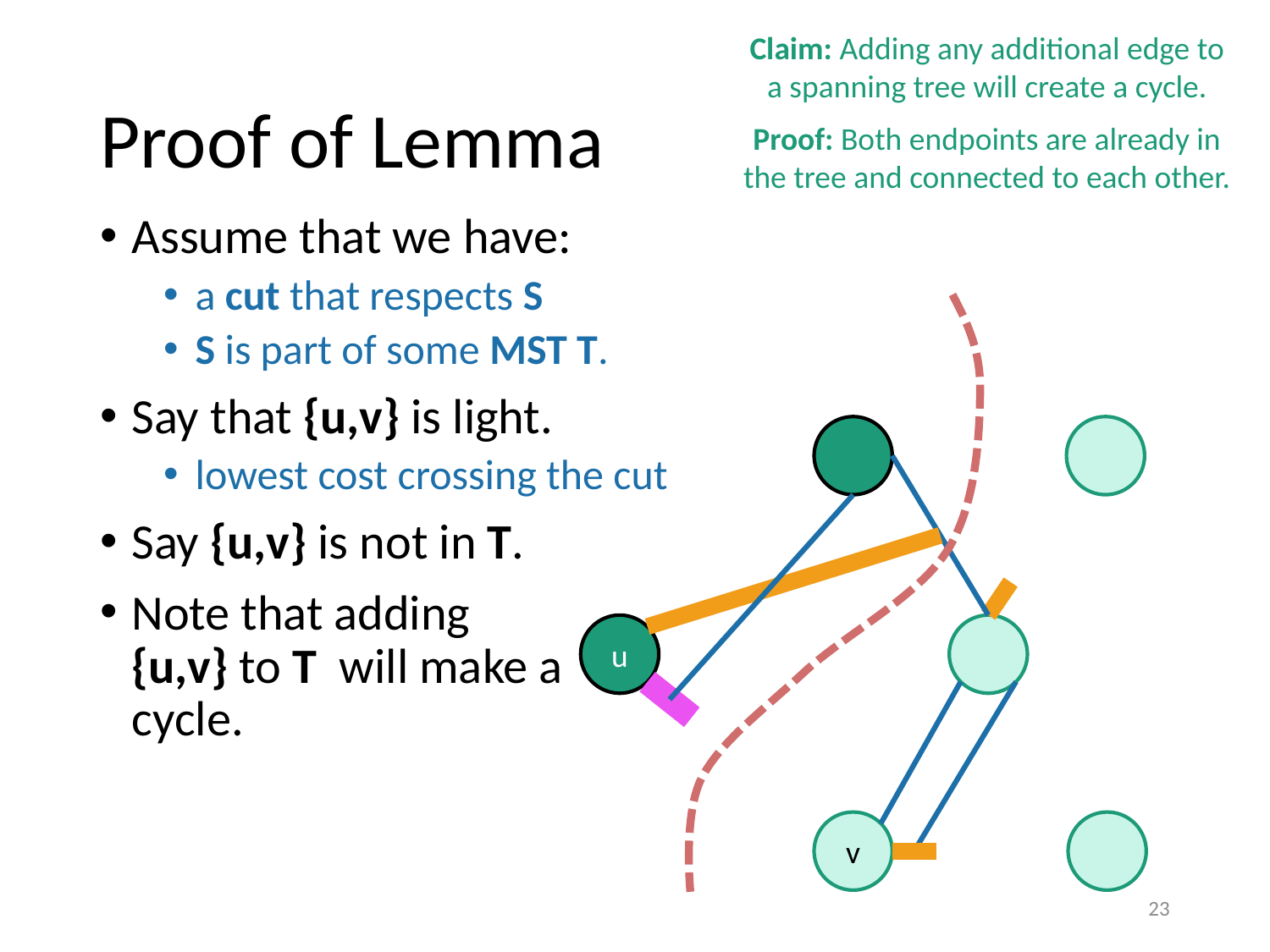

Claim: Adding any additional edge to a spanning tree will create a cycle.

Proof: Both endpoints are already in the tree and connected to each other.
# Proof of Lemma
Assume that we have:
a cut that respects S
S is part of some MST T.
Say that {u,v} is light.
lowest cost crossing the cut
Say {u,v} is not in T.
Note that adding           {u,v} to T  will make a cycle.

u

v

23